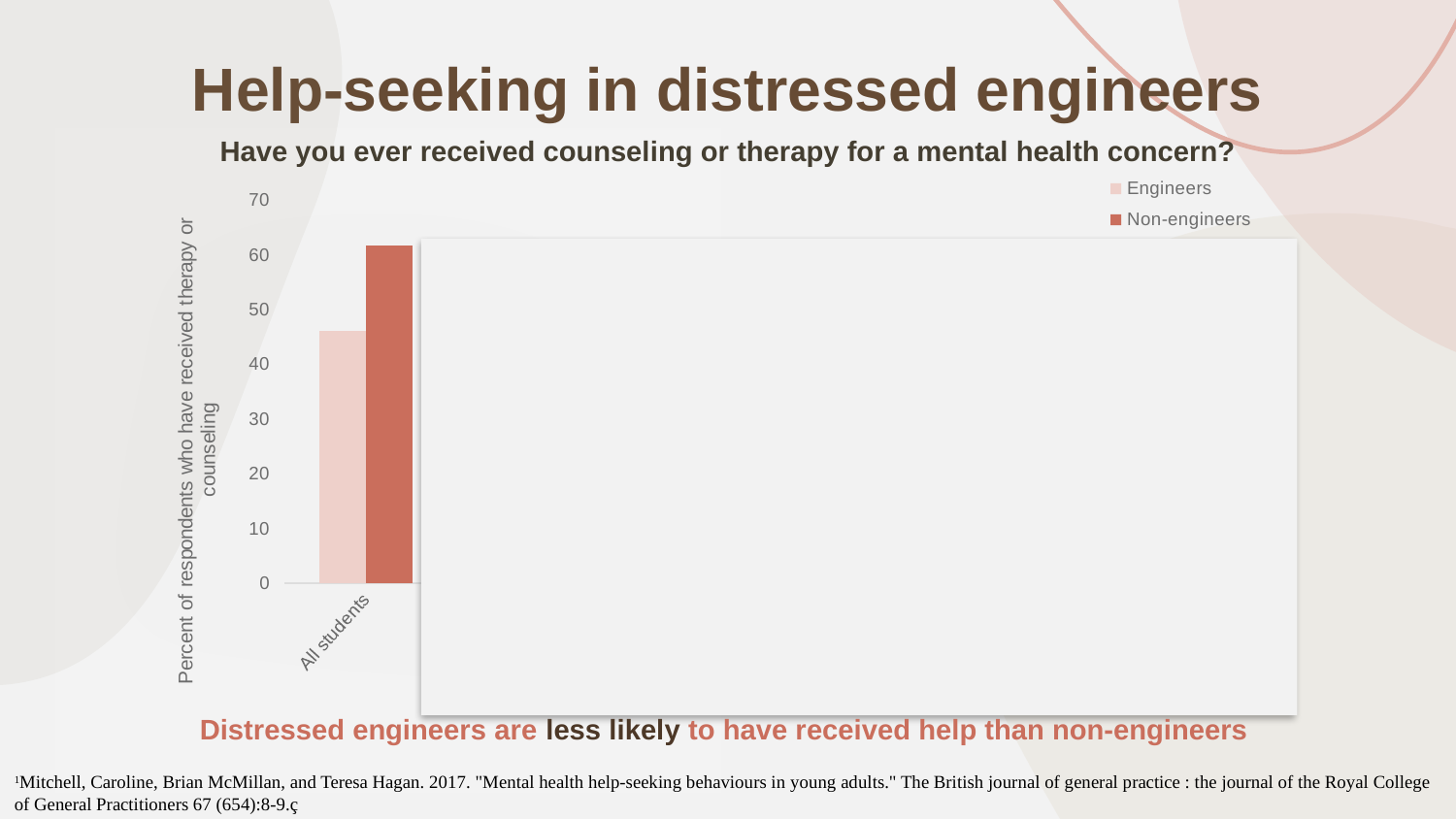

# Help-seeking in distressed engineers
Have you ever received counseling or therapy for a mental health concern?

### Chart

| Category |  |  |
|---|---|---|
| All students | 46.15384615384615 | 61.82657773217034 |
| Female-identified | 50.0 | 63.0192152801749 |
| Male-identified | 42.567567567567565 | 53.120063191153235 |
| First generation | 41.7910447761194 | 56.254796623177285 |
| Black | 40.42553191489362 | 49.777282850779514 |
| Asian-American | 36.75675675675676 | 48.99034240561896 |
Distressed engineers are less likely to have received help than non-engineers

1Mitchell, Caroline, Brian McMillan, and Teresa Hagan. 2017. "Mental health help-seeking behaviours in young adults." The British journal of general practice : the journal of the Royal College of General Practitioners 67 (654):8-9.ç